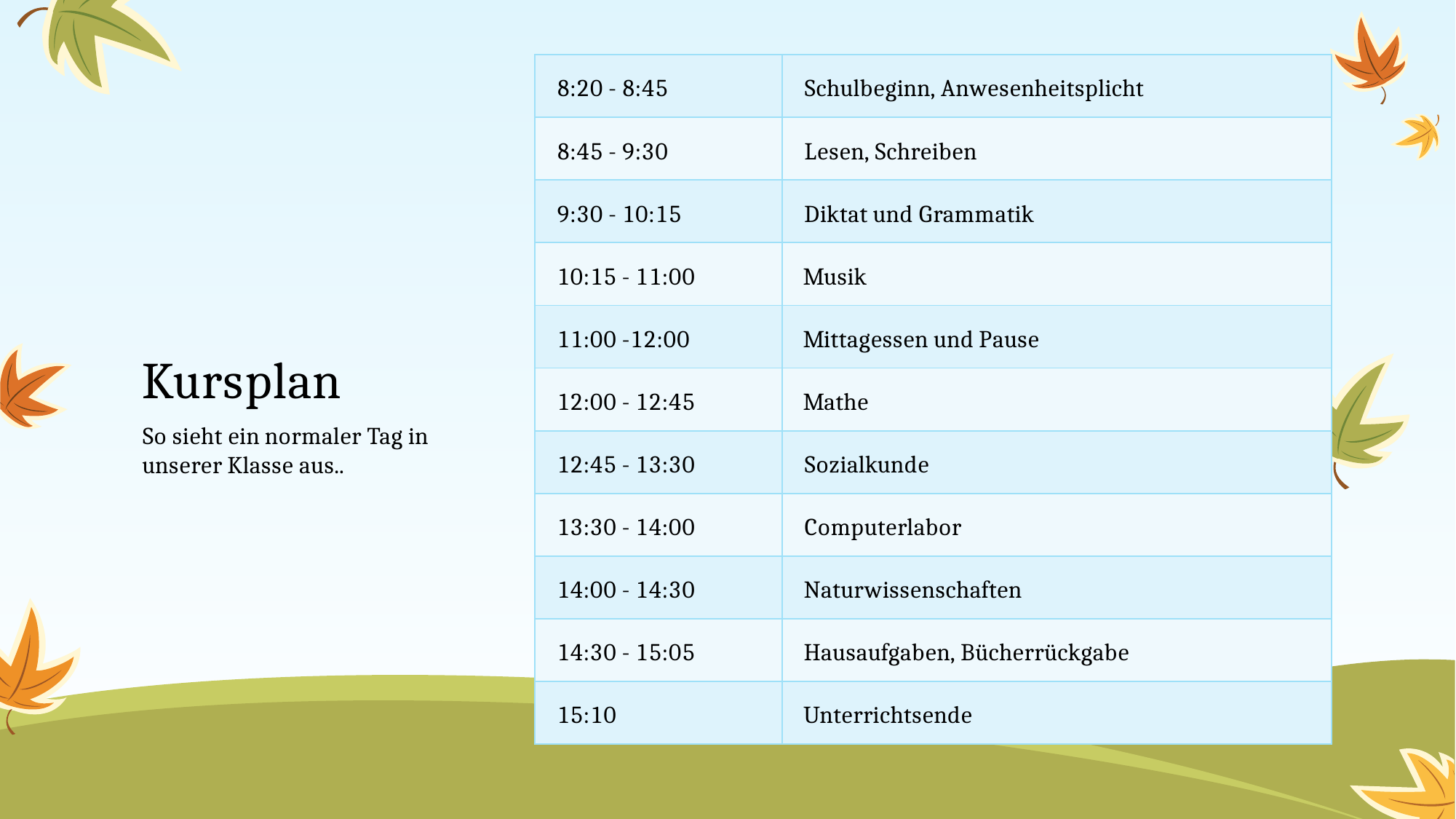

| 8:20 - 8:45 | Schulbeginn, Anwesenheitsplicht |
| --- | --- |
| 8:45 - 9:30 | Lesen, Schreiben |
| 9:30 - 10:15 | Diktat und Grammatik |
| 10:15 - 11:00 | Musik |
| 11:00 -12:00 | Mittagessen und Pause |
| 12:00 - 12:45 | Mathe |
| 12:45 - 13:30 | Sozialkunde |
| 13:30 - 14:00 | Computerlabor |
| 14:00 - 14:30 | Naturwissenschaften |
| 14:30 - 15:05 | Hausaufgaben, Bücherrückgabe |
| 15:10 | Unterrichtsende |
# Kursplan
So sieht ein normaler Tag in unserer Klasse aus..